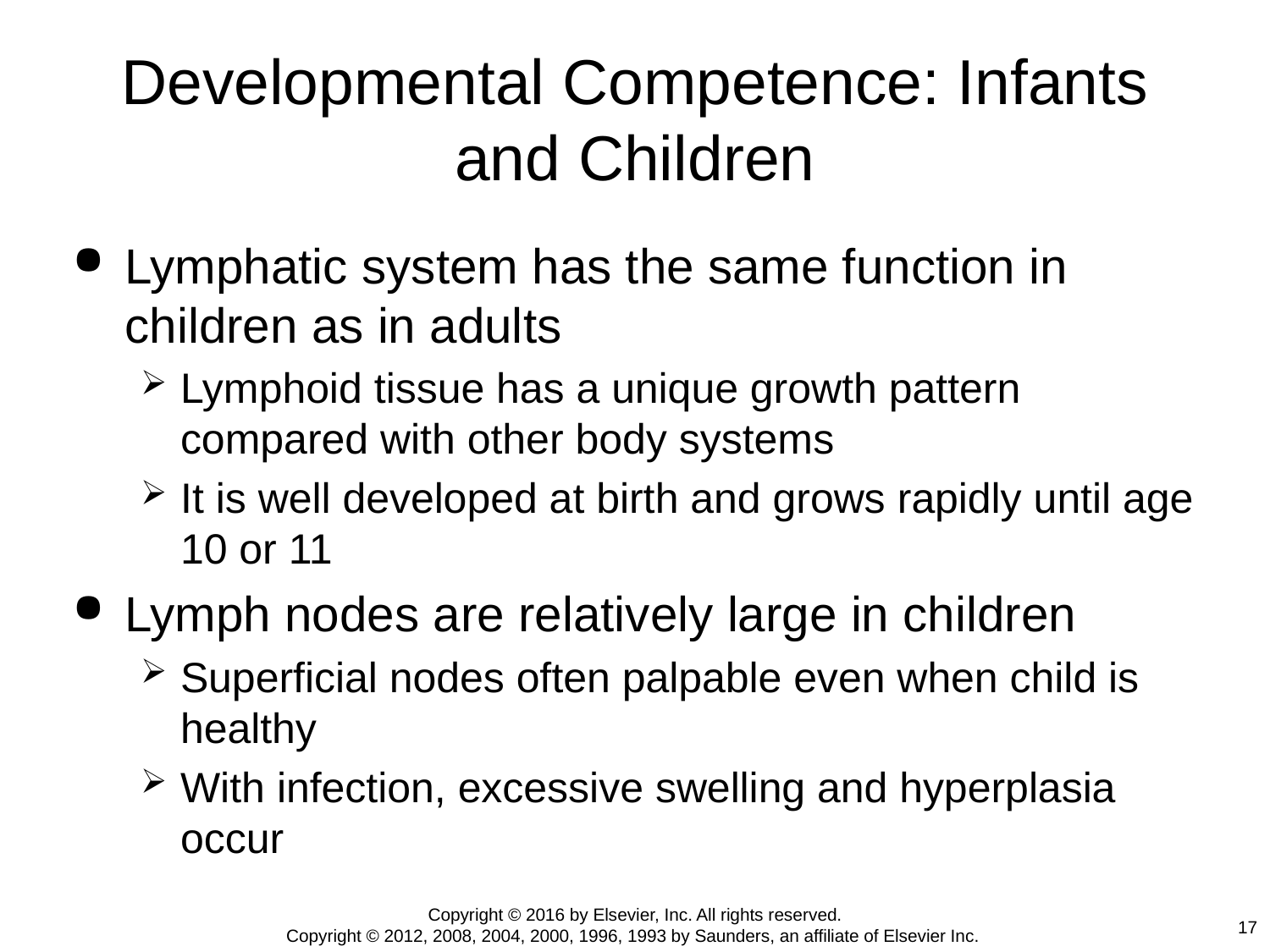

# Developmental Competence: Infants and Children
Lymphatic system has the same function in children as in adults
Lymphoid tissue has a unique growth pattern compared with other body systems
It is well developed at birth and grows rapidly until age 10 or 11
Lymph nodes are relatively large in children
Superficial nodes often palpable even when child is healthy
With infection, excessive swelling and hyperplasia occur
Copyright © 2016 by Elsevier, Inc. All rights reserved.
Copyright © 2012, 2008, 2004, 2000, 1996, 1993 by Saunders, an affiliate of Elsevier Inc.
17